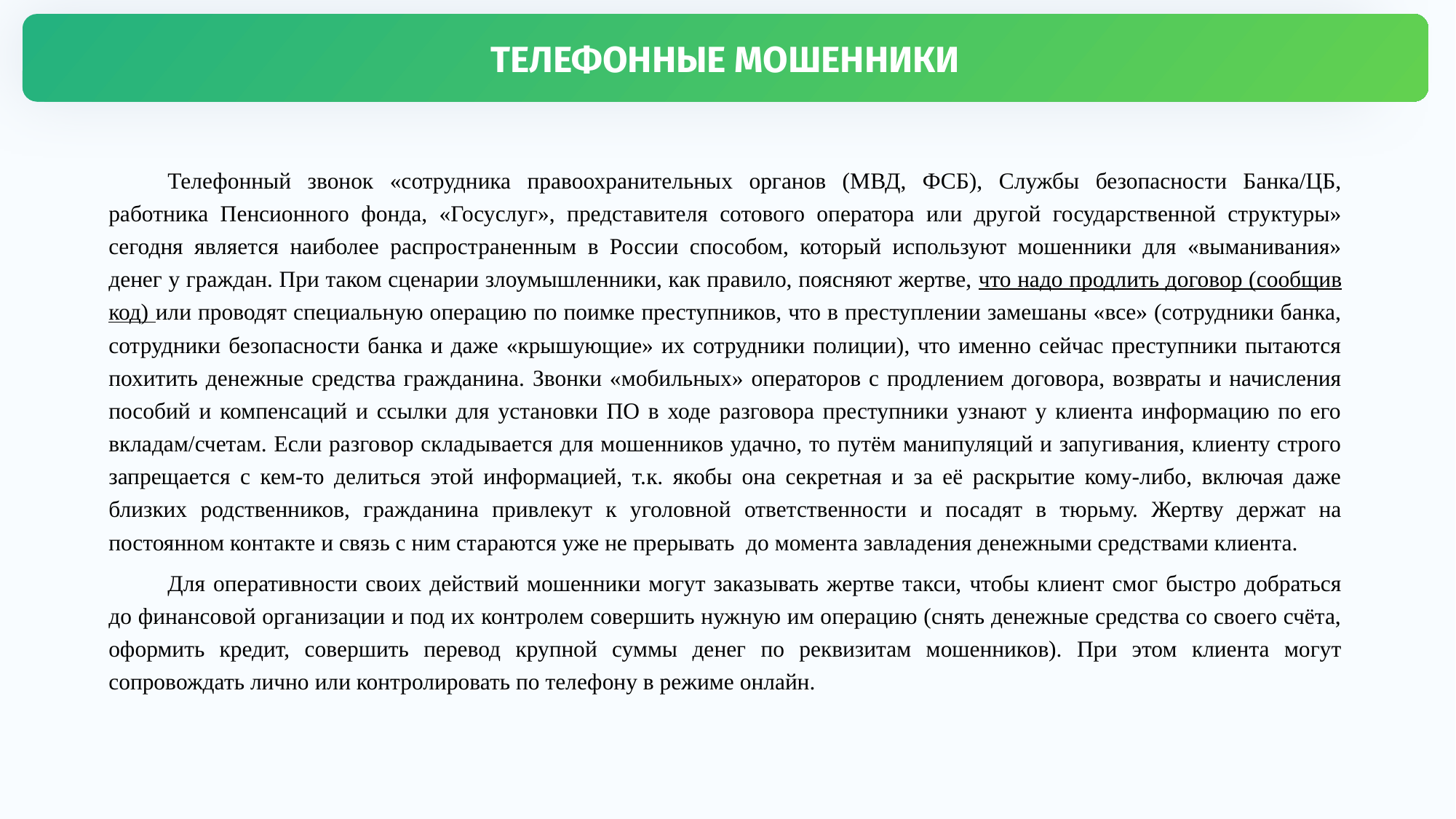

ТЕЛЕФОННЫЕ МОШЕННИКИ
	Телефонный звонок «сотрудника правоохранительных органов (МВД, ФСБ), Службы безопасности Банка/ЦБ, работника Пенсионного фонда, «Госуслуг», представителя сотового оператора или другой государственной структуры» сегодня является наиболее распространенным в России способом, который используют мошенники для «выманивания» денег у граждан. При таком сценарии злоумышленники, как правило, поясняют жертве, что надо продлить договор (сообщив код) или проводят специальную операцию по поимке преступников, что в преступлении замешаны «все» (сотрудники банка, сотрудники безопасности банка и даже «крышующие» их сотрудники полиции), что именно сейчас преступники пытаются похитить денежные средства гражданина. Звонки «мобильных» операторов с продлением договора, возвраты и начисления пособий и компенсаций и ссылки для установки ПО в ходе разговора преступники узнают у клиента информацию по его вкладам/счетам. Если разговор складывается для мошенников удачно, то путём манипуляций и запугивания, клиенту строго запрещается с кем-то делиться этой информацией, т.к. якобы она секретная и за её раскрытие кому-либо, включая даже близких родственников, гражданина привлекут к уголовной ответственности и посадят в тюрьму. Жертву держат на постоянном контакте и связь с ним стараются уже не прерывать  до момента завладения денежными средствами клиента.
	Для оперативности своих действий мошенники могут заказывать жертве такси, чтобы клиент смог быстро добраться до финансовой организации и под их контролем совершить нужную им операцию (снять денежные средства со своего счёта, оформить кредит, совершить перевод крупной суммы денег по реквизитам мошенников). При этом клиента могут сопровождать лично или контролировать по телефону в режиме онлайн.